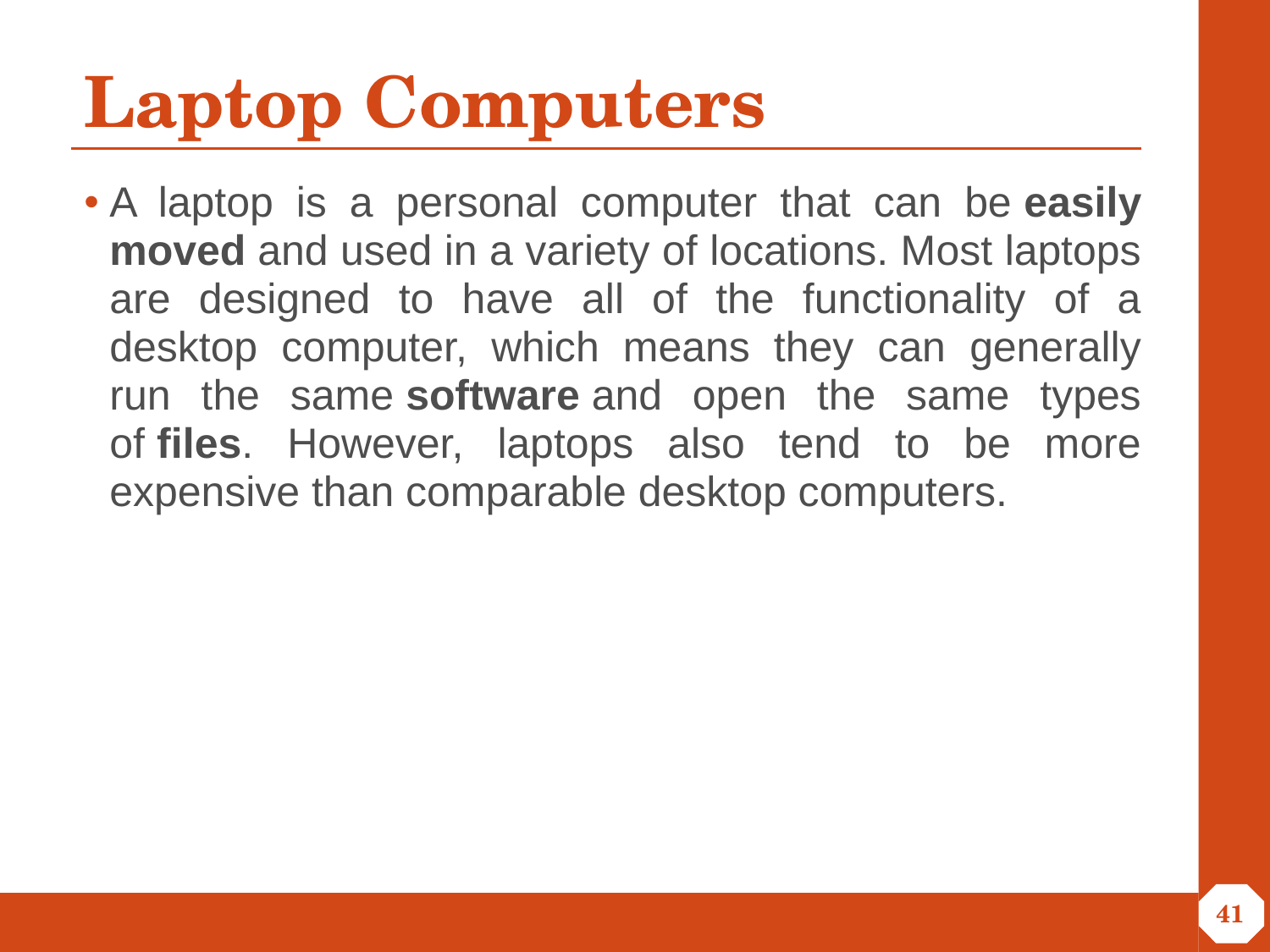

# Laptop Computers
A laptop is a personal computer that can be easily moved and used in a variety of locations. Most laptops are designed to have all of the functionality of a desktop computer, which means they can generally run the same software and open the same types of files. However, laptops also tend to be more expensive than comparable desktop computers.
41